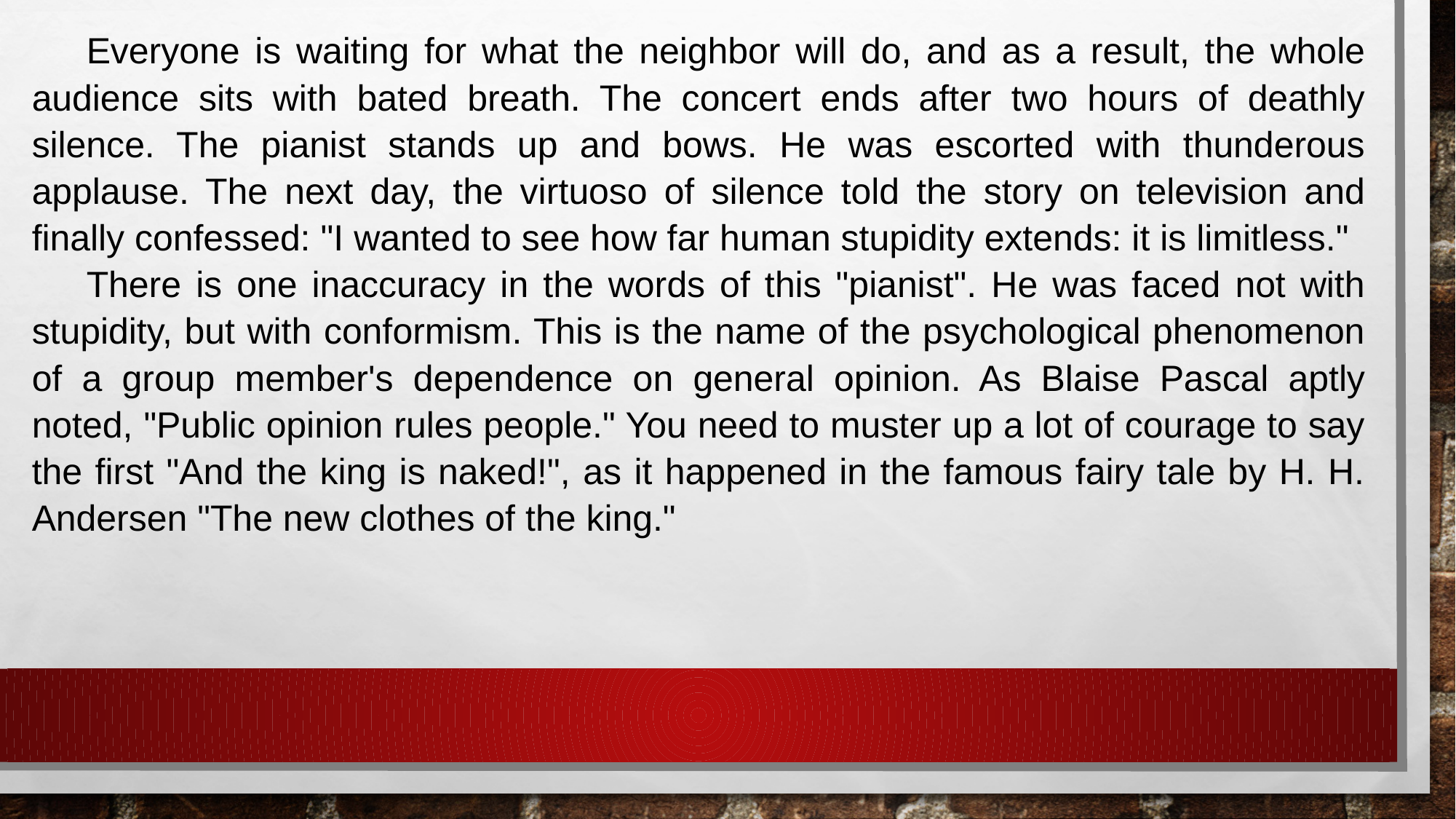

Everyone is waiting for what the neighbor will do, and as a result, the whole audience sits with bated breath. The concert ends after two hours of deathly silence. The pianist stands up and bows. He was escorted with thunderous applause. The next day, the virtuoso of silence told the story on television and finally confessed: "I wanted to see how far human stupidity extends: it is limitless."
There is one inaccuracy in the words of this "pianist". He was faced not with stupidity, but with conformism. This is the name of the psychological phenomenon of a group member's dependence on general opinion. As Blaise Pascal aptly noted, "Public opinion rules people." You need to muster up a lot of courage to say the first "And the king is naked!", as it happened in the famous fairy tale by H. H. Andersen "The new clothes of the king."